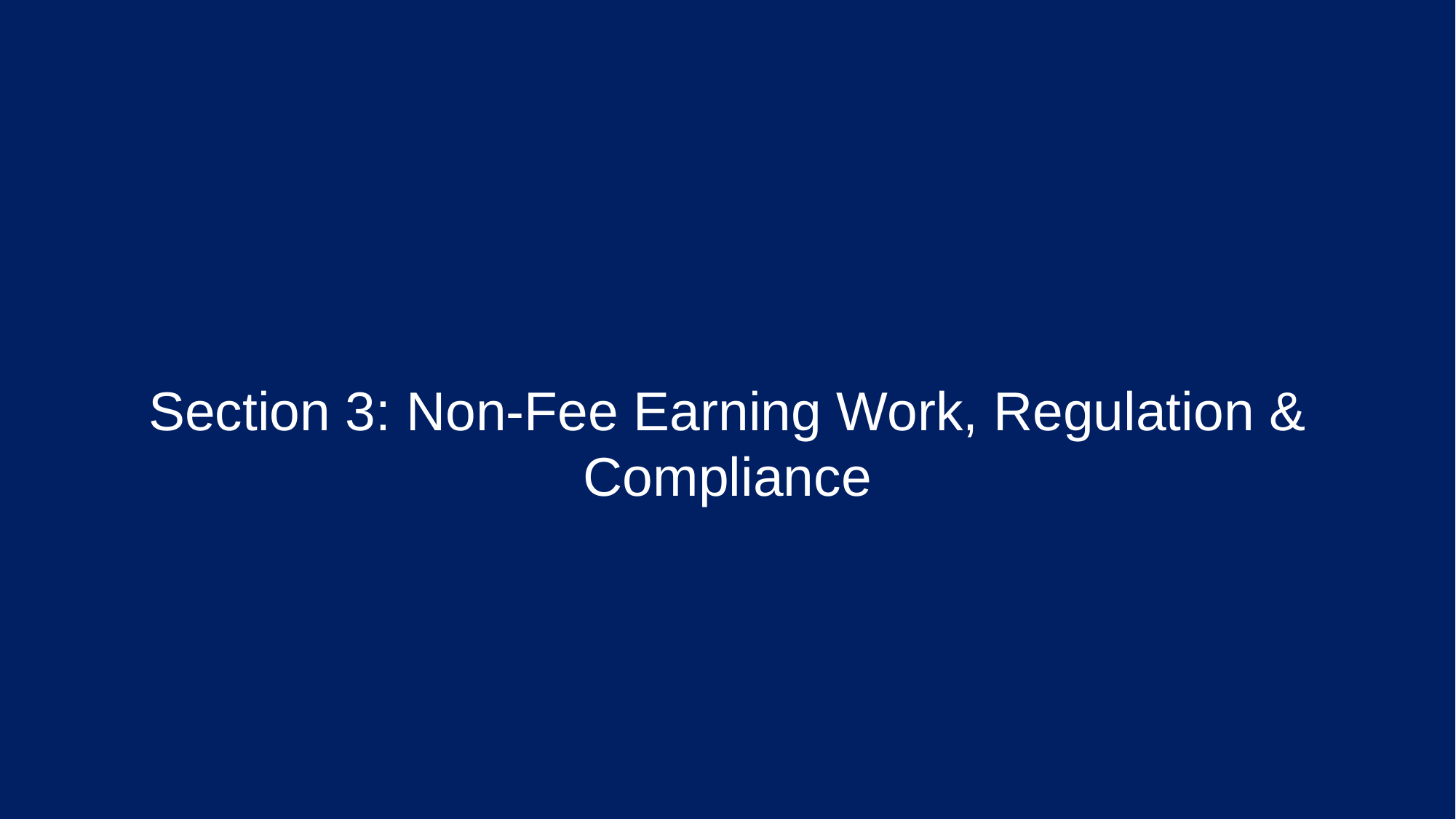

Section 3: Non-Fee Earning Work, Regulation & Compliance